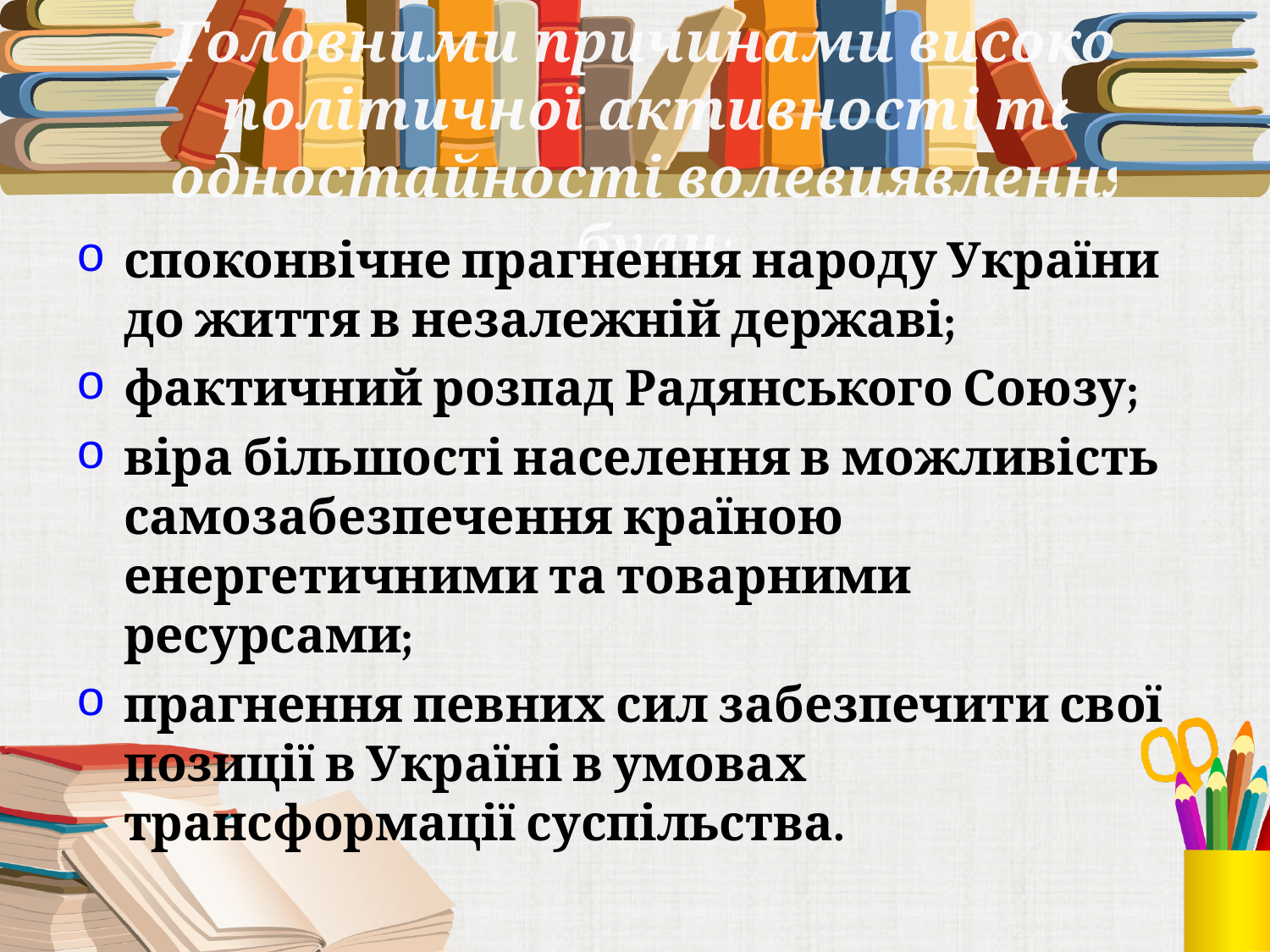

Головними причинами високої політичної активності та одностайності волевиявлення були:
споконвічне прагнення народу України до життя в незалежній державі;
фактичний розпад Радянського Союзу;
віра більшості населення в можливість самозабезпечення країною енергетичними та товарними ресурсами;
прагнення певних сил забезпечити свої позиції в Україні в умовах трансформації суспільства.